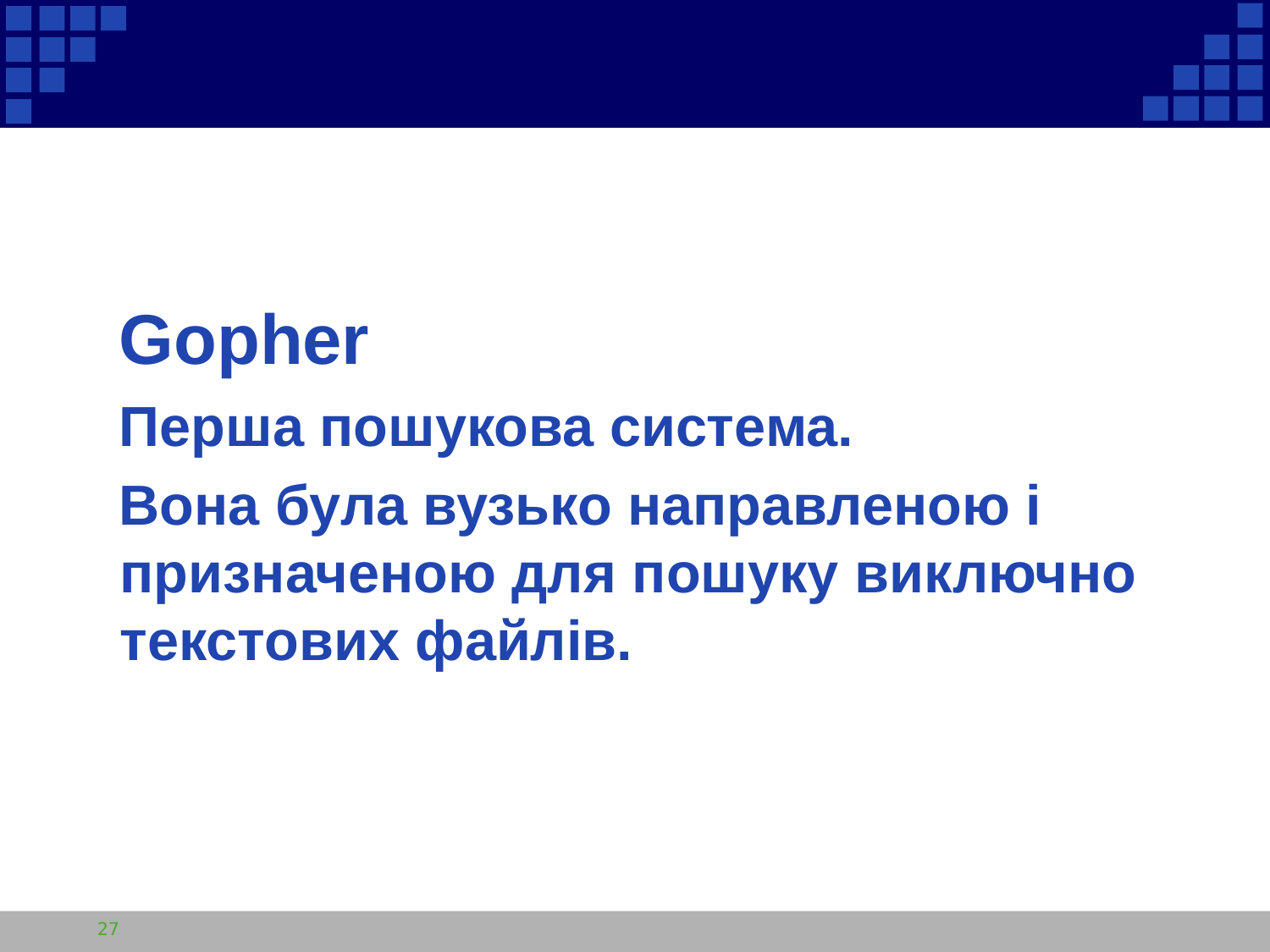

Gopher
   Перша пошукова система.
   Вона була вузько направленою і призначеною для пошуку виключно текстових файлів.
27